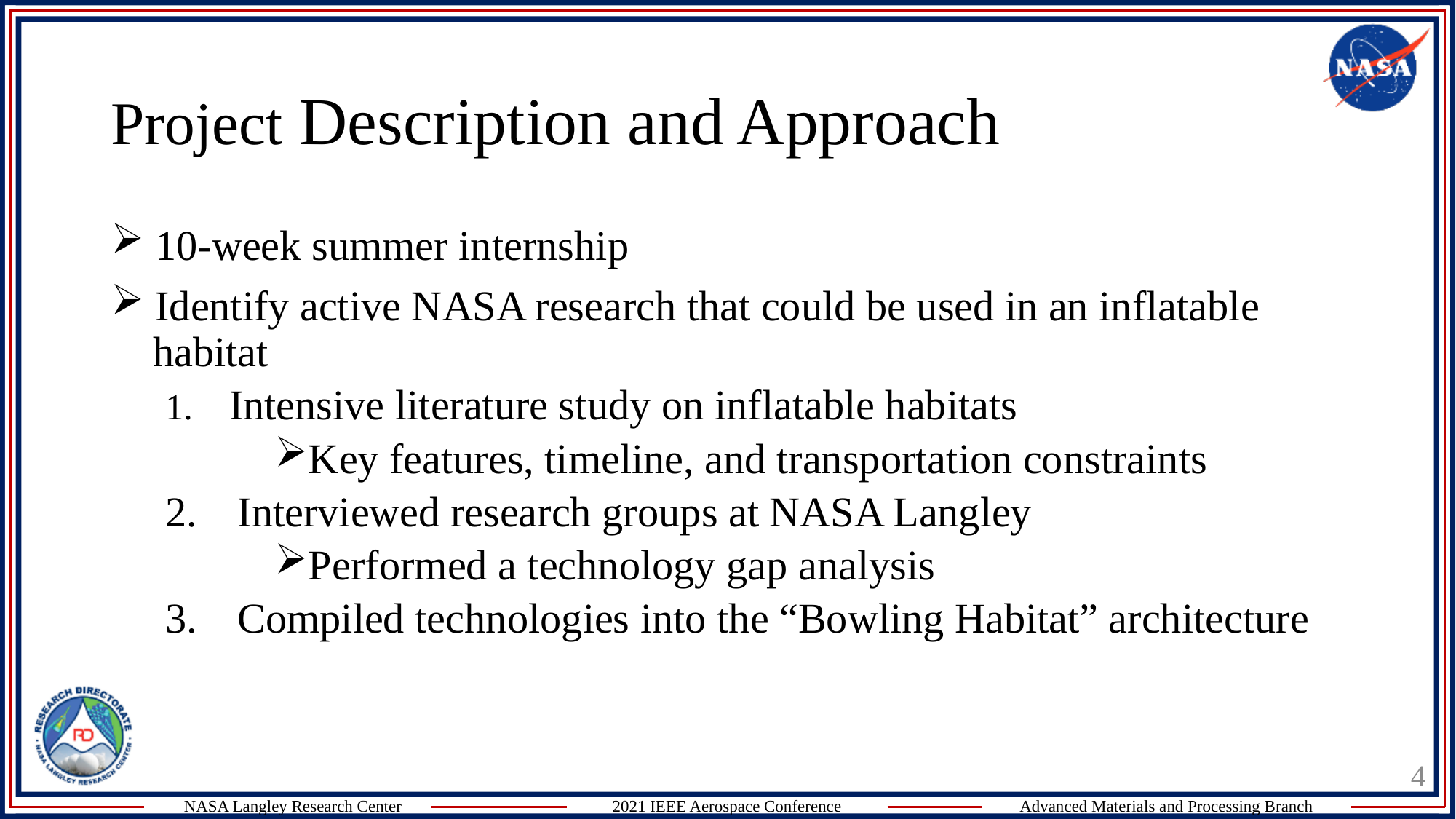

# Project Description and Approach
 10-week summer internship
 Identify active NASA research that could be used in an inflatable
    habitat
 Intensive literature study on inflatable habitats
Key features, timeline, and transportation constraints
 Interviewed research groups at NASA Langley
Performed a technology gap analysis
 Compiled technologies into the “Bowling Habitat” architecture
4